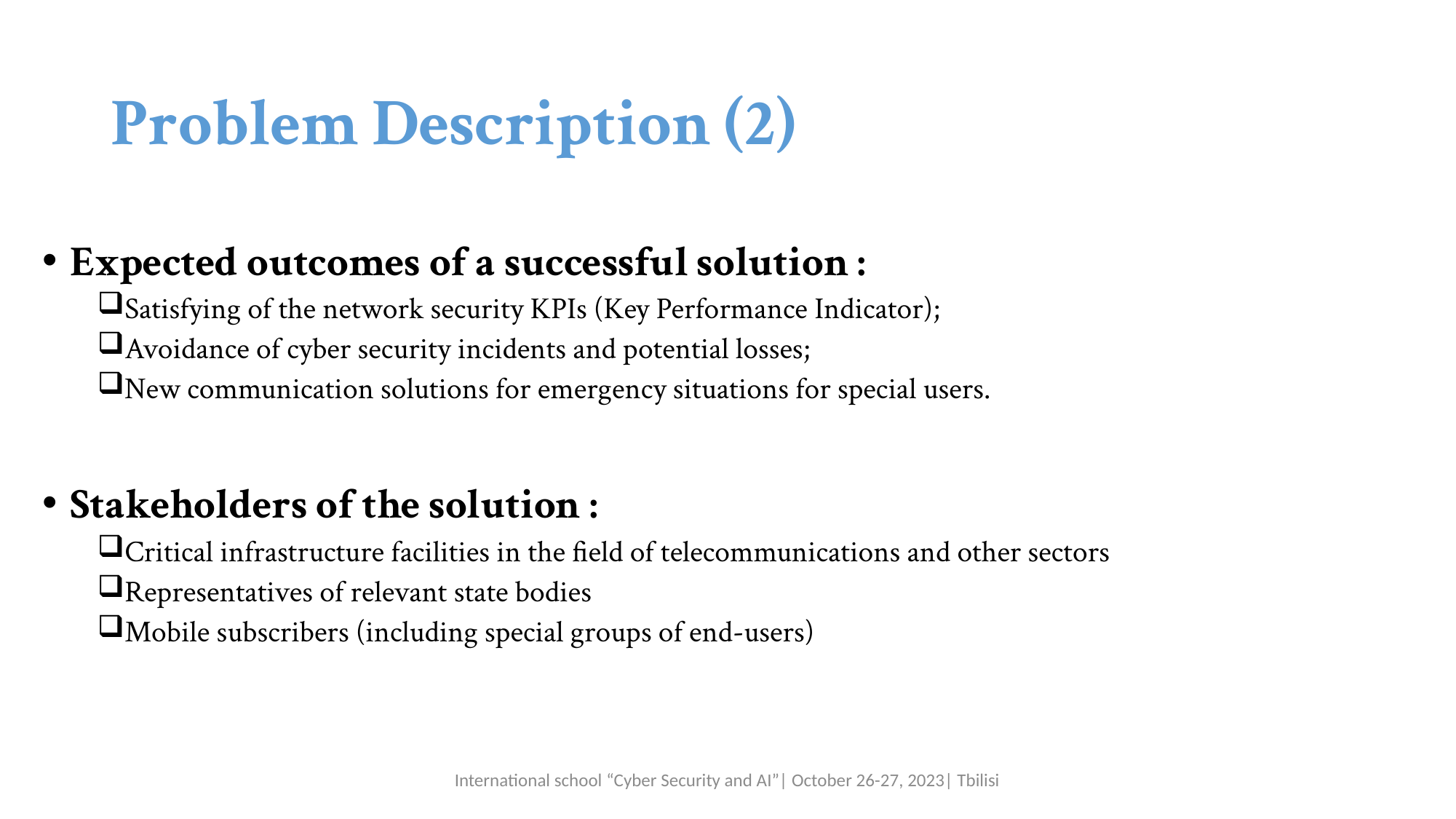

# Problem Description (2)

Expected outcomes of a successful solution :
Satisfying of the network security KPIs (Key Performance Indicator);
Avoidance of cyber security incidents and potential losses;
New communication solutions for emergency situations for special users.

Stakeholders of the solution :
Critical infrastructure facilities in the field of telecommunications and other sectors
Representatives of relevant state bodies
Mobile subscribers (including special groups of end-users)
International school “Cyber Security and AI”| October 26-27, 2023| Tbilisi